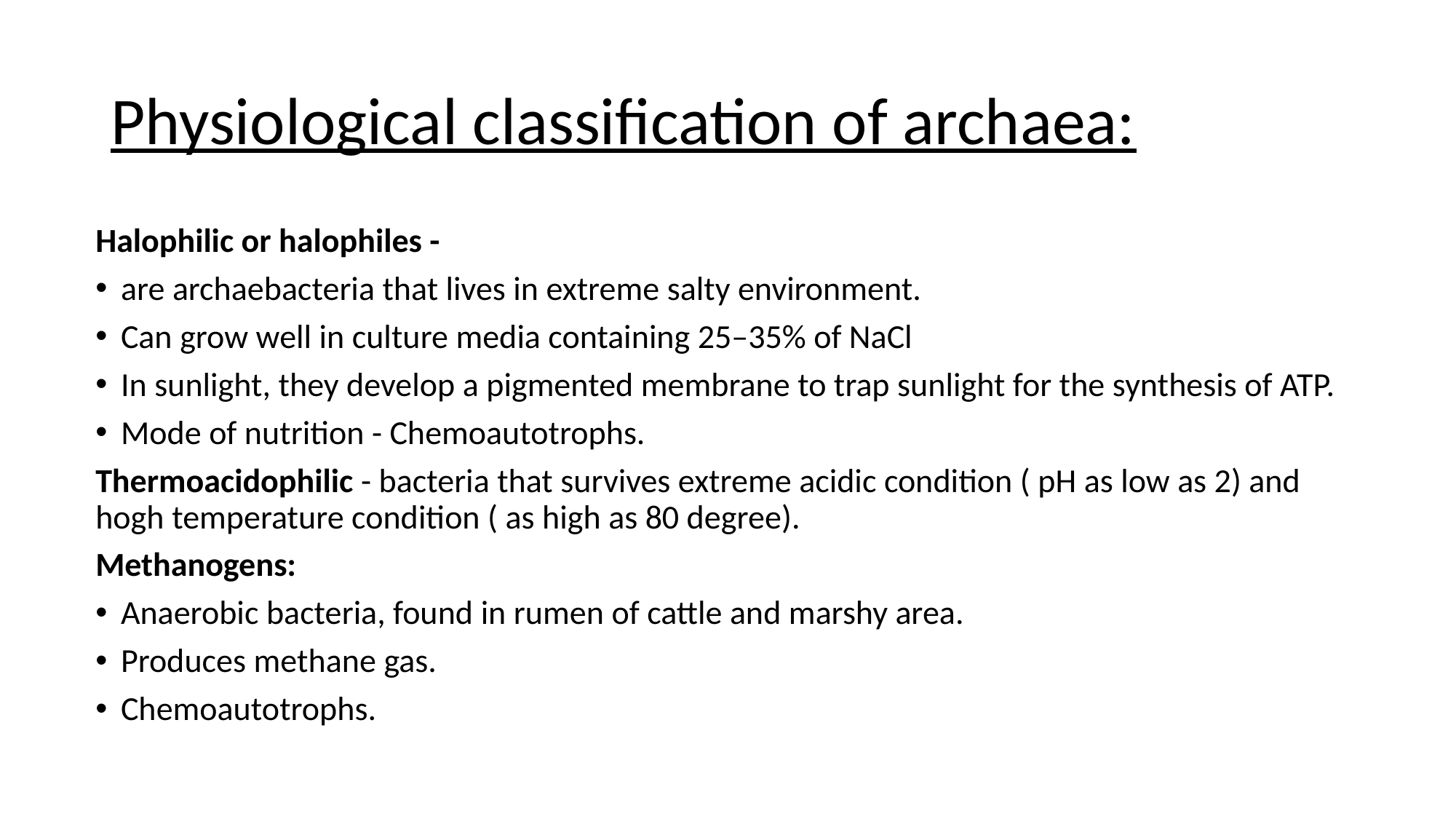

# Physiological classification of archaea:
Halophilic or halophiles -
are archaebacteria that lives in extreme salty environment.
Can grow well in culture media containing 25–35% of NaCl
In sunlight, they develop a pigmented membrane to trap sunlight for the synthesis of ATP.
Mode of nutrition - Chemoautotrophs.
Thermoacidophilic - bacteria that survives extreme acidic condition ( pH as low as 2) and hogh temperature condition ( as high as 80 degree).
Methanogens:
Anaerobic bacteria, found in rumen of cattle and marshy area.
Produces methane gas.
Chemoautotrophs.